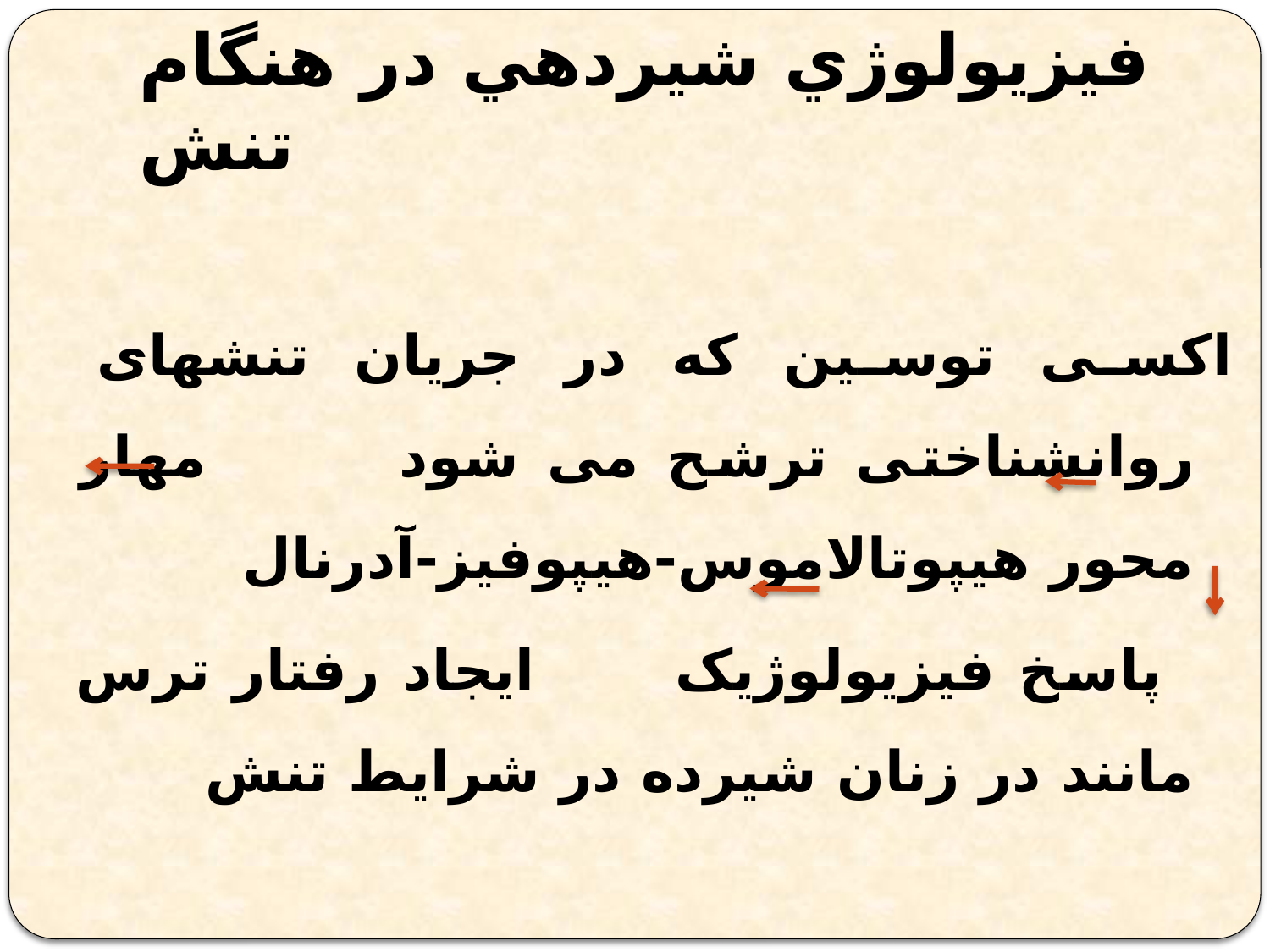

# فيزيولوژي شيردهي در هنگام تنش

اکسی توسین که در جریان تنشهای روانشناختی ترشح می شود       مهار محور هیپوتالاموس-هیپوفیز-آدرنال
   پاسخ فیزیولوژیک      ایجاد رفتار ترس مانند در زنان شیرده در شرایط تنش